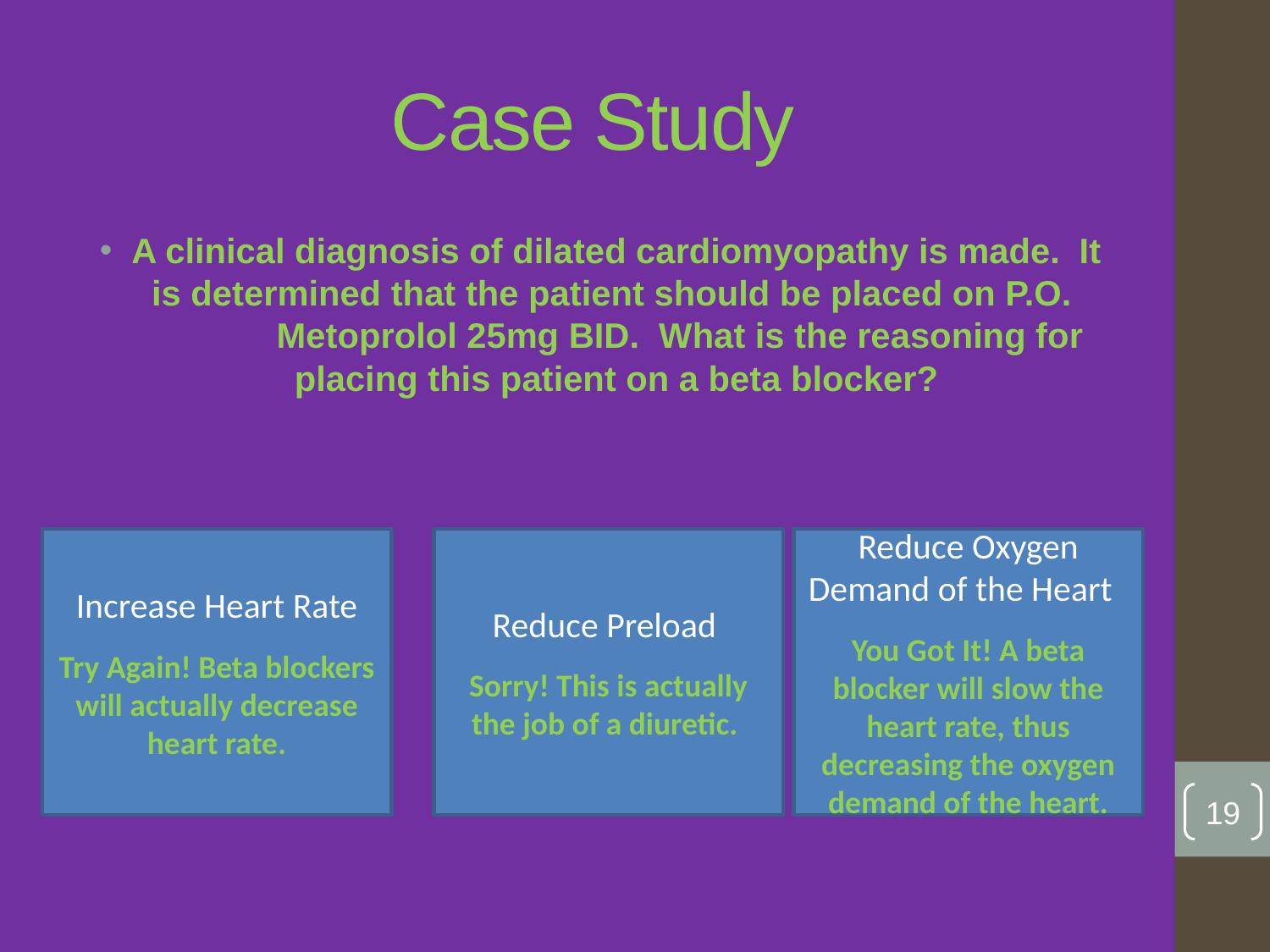

# Case Study
A clinical diagnosis of dilated cardiomyopathy is made.  It is determined that the patient should be placed on P.O. 	Metoprolol 25mg BID.  What is the reasoning for placing this patient on a beta blocker?
Increase Heart Rate

Try Again! Beta blockers will actually decrease heart rate.
Reduce Preload

Sorry! This is actually the job of a diuretic.
Reduce Oxygen Demand of the Heart

You Got It! A beta blocker will slow the heart rate, thus decreasing the oxygen demand of the heart.
19